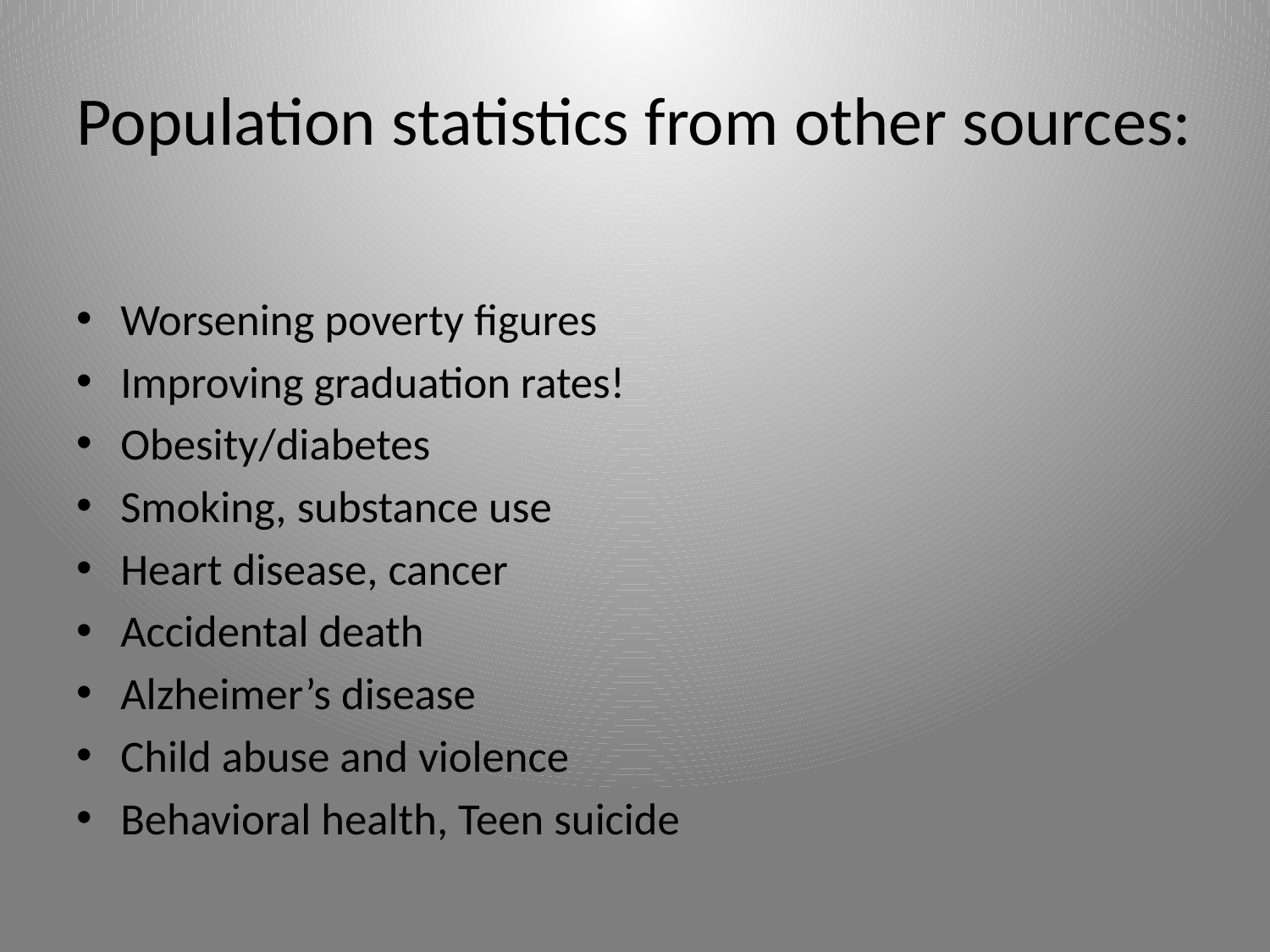

# Population statistics from other sources:

Worsening poverty figures
Improving graduation rates!
Obesity/diabetes
Smoking, substance use
Heart disease, cancer
Accidental death
Alzheimer’s disease
Child abuse and violence
Behavioral health, Teen suicide